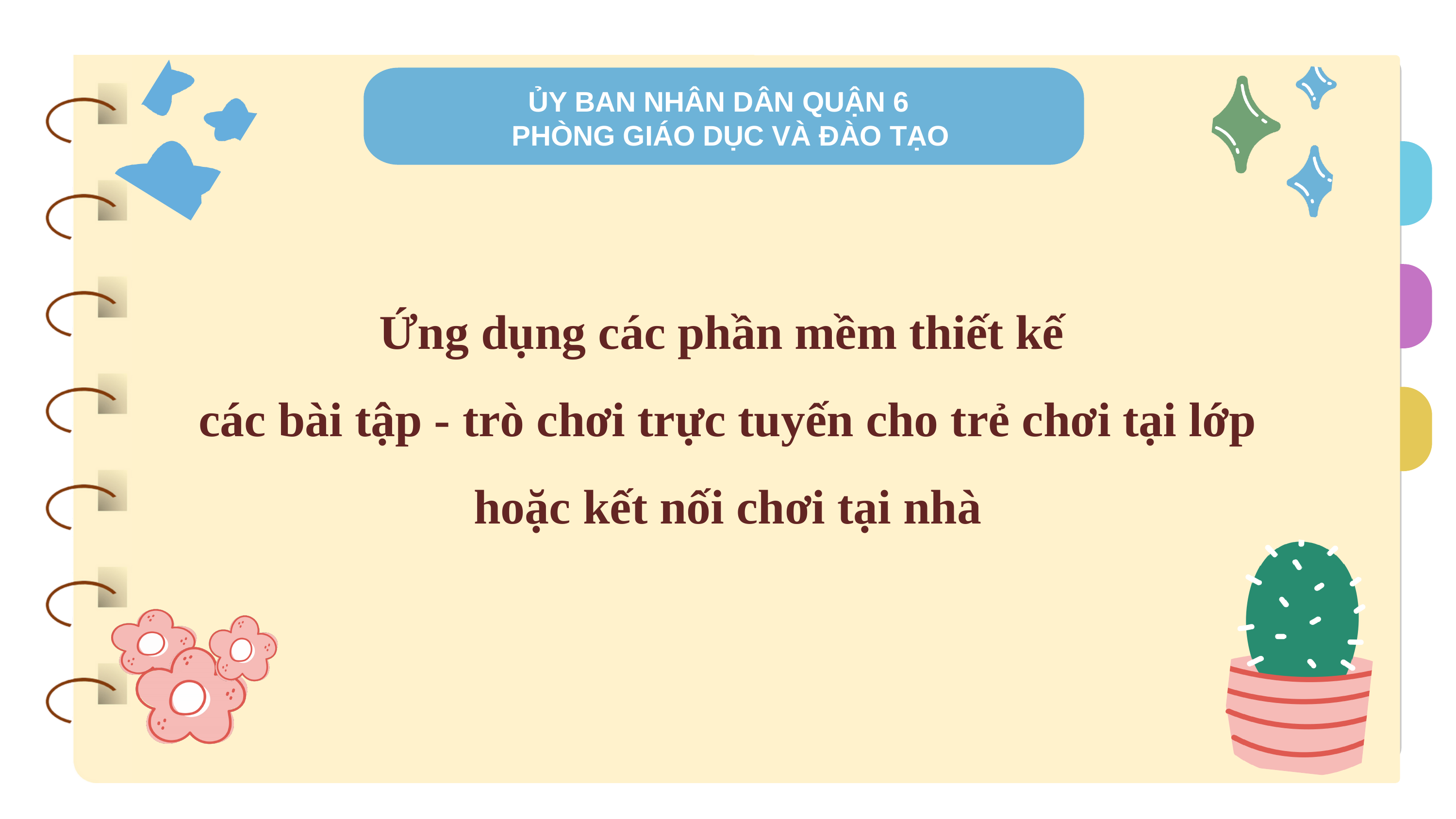

ỦY BAN NHÂN DÂN QUẬN 6
PHÒNG GIÁO DỤC VÀ ĐÀO TẠO

Ứng dụng các phần mềm thiết kế
các bài tập - trò chơi trực tuyến cho trẻ chơi tại lớp hoặc kết nối chơi tại nhà